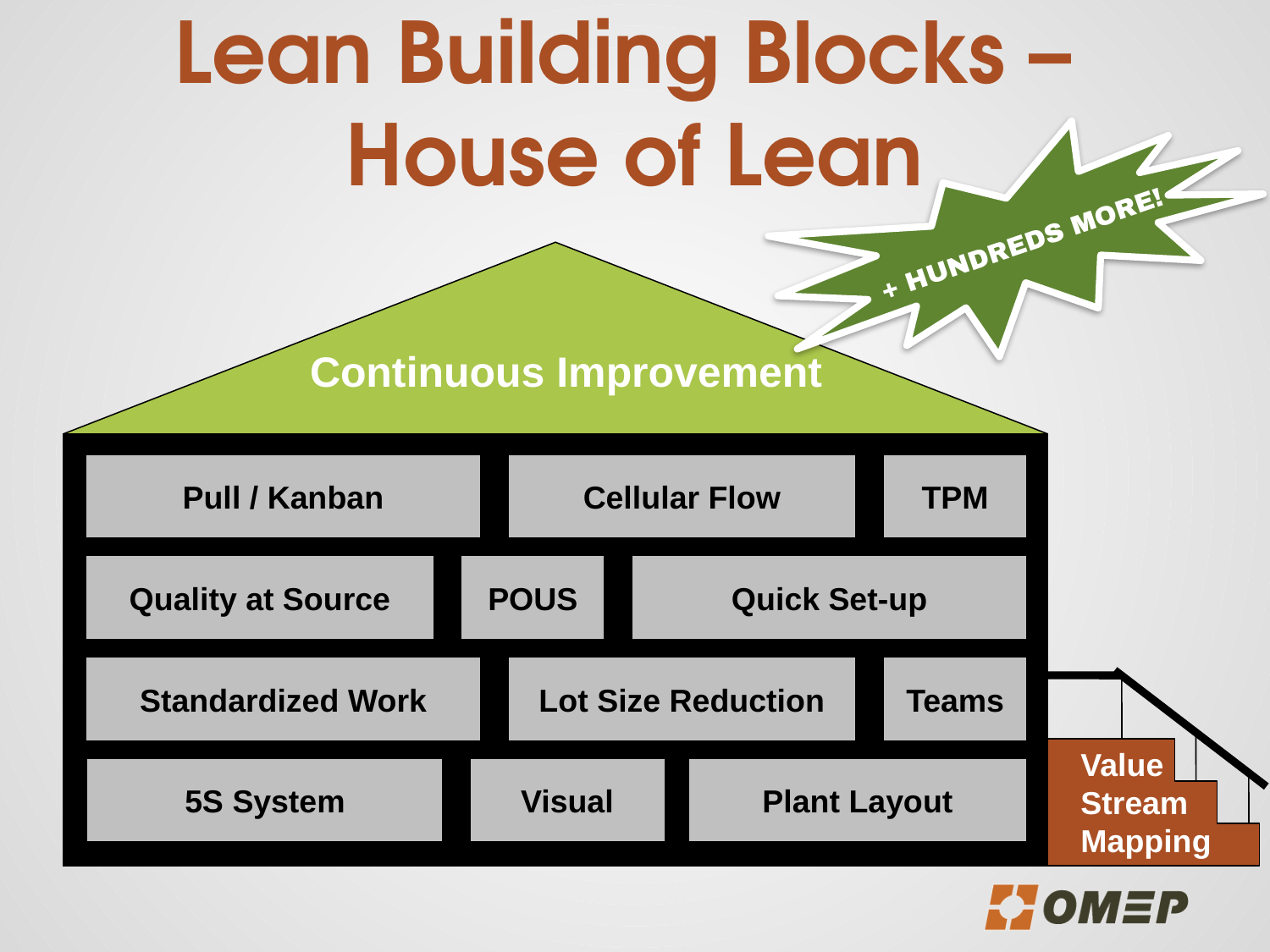

# Lean Building Blocks – House of Lean

+ HUNDREDS MORE!

Continuous Improvement

Pull / Kanban
Cellular Flow
TPM
Quality at Source
POUS
Quick Set-up
Standardized Work
Lot Size Reduction
Teams

Value
Stream
Mapping

5S System
Visual
Plant Layout